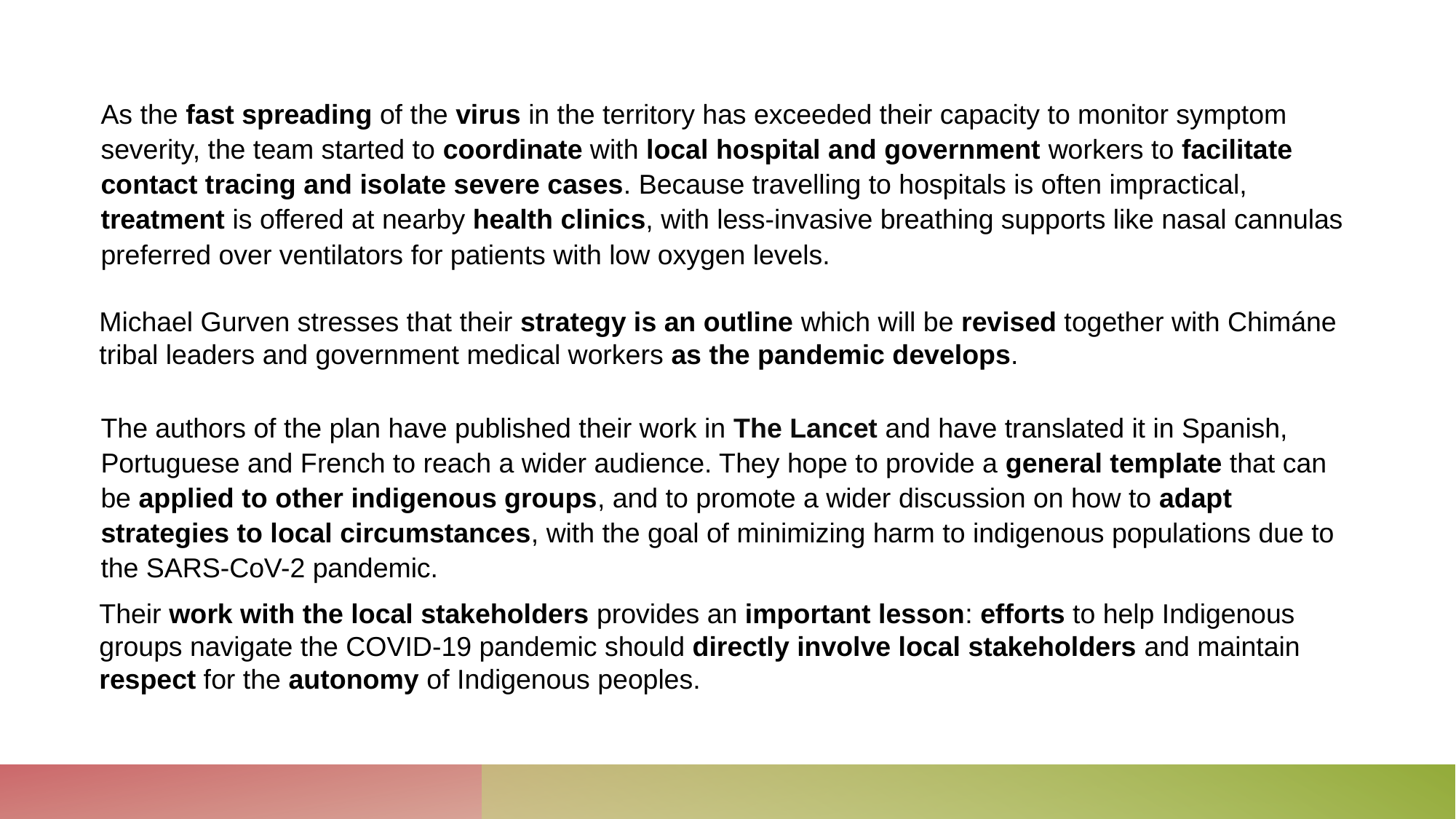

As the fast spreading of the virus in the territory has exceeded their capacity to monitor symptom severity, the team started to coordinate with local hospital and government workers to facilitate contact tracing and isolate severe cases. Because travelling to hospitals is often impractical, treatment is offered at nearby health clinics, with less-invasive breathing supports like nasal cannulas preferred over ventilators for patients with low oxygen levels.
Michael Gurven stresses that their strategy is an outline which will be revised together with Chimáne tribal leaders and government medical workers as the pandemic develops.
The authors of the plan have published their work in The Lancet and have translated it in Spanish, Portuguese and French to reach a wider audience. They hope to provide a general template that can be applied to other indigenous groups, and to promote a wider discussion on how to adapt strategies to local circumstances, with the goal of minimizing harm to indigenous populations due to the SARS-CoV-2 pandemic.
Their work with the local stakeholders provides an important lesson: efforts to help Indigenous groups navigate the COVID-19 pandemic should directly involve local stakeholders and maintain respect for the autonomy of Indigenous peoples.